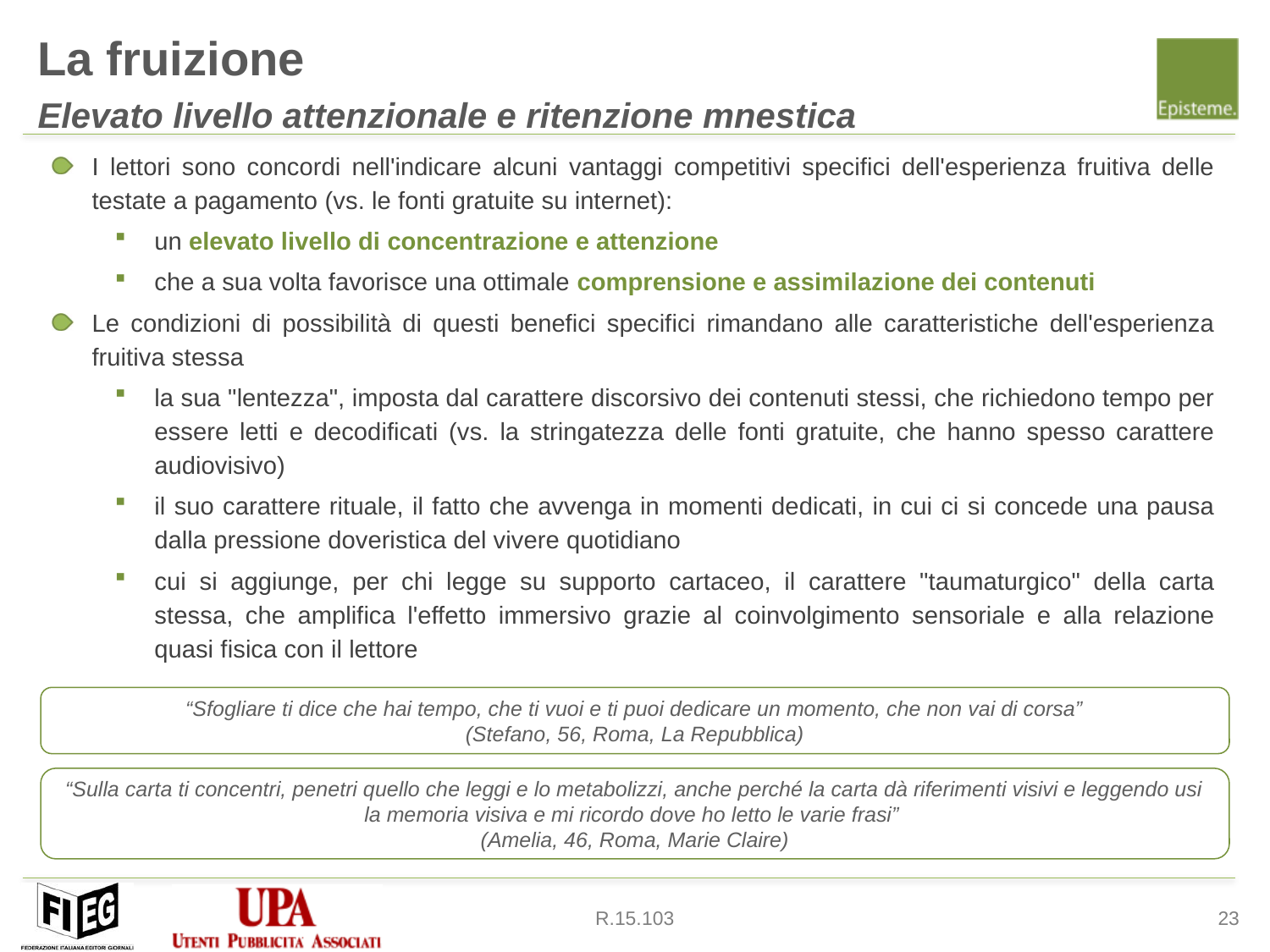

La fruizione
Elevato livello attenzionale e ritenzione mnestica
I lettori sono concordi nell'indicare alcuni vantaggi competitivi specifici dell'esperienza fruitiva delle testate a pagamento (vs. le fonti gratuite su internet):
un elevato livello di concentrazione e attenzione
che a sua volta favorisce una ottimale comprensione e assimilazione dei contenuti
Le condizioni di possibilità di questi benefici specifici rimandano alle caratteristiche dell'esperienza fruitiva stessa
la sua "lentezza", imposta dal carattere discorsivo dei contenuti stessi, che richiedono tempo per essere letti e decodificati (vs. la stringatezza delle fonti gratuite, che hanno spesso carattere audiovisivo)
il suo carattere rituale, il fatto che avvenga in momenti dedicati, in cui ci si concede una pausa dalla pressione doveristica del vivere quotidiano
cui si aggiunge, per chi legge su supporto cartaceo, il carattere "taumaturgico" della carta stessa, che amplifica l'effetto immersivo grazie al coinvolgimento sensoriale e alla relazione quasi fisica con il lettore

“Sfogliare ti dice che hai tempo, che ti vuoi e ti puoi dedicare un momento, che non vai di corsa”
(Stefano, 56, Roma, La Repubblica)
“Sulla carta ti concentri, penetri quello che leggi e lo metabolizzi, anche perché la carta dà riferimenti visivi e leggendo usi la memoria visiva e mi ricordo dove ho letto le varie frasi”
(Amelia, 46, Roma, Marie Claire)